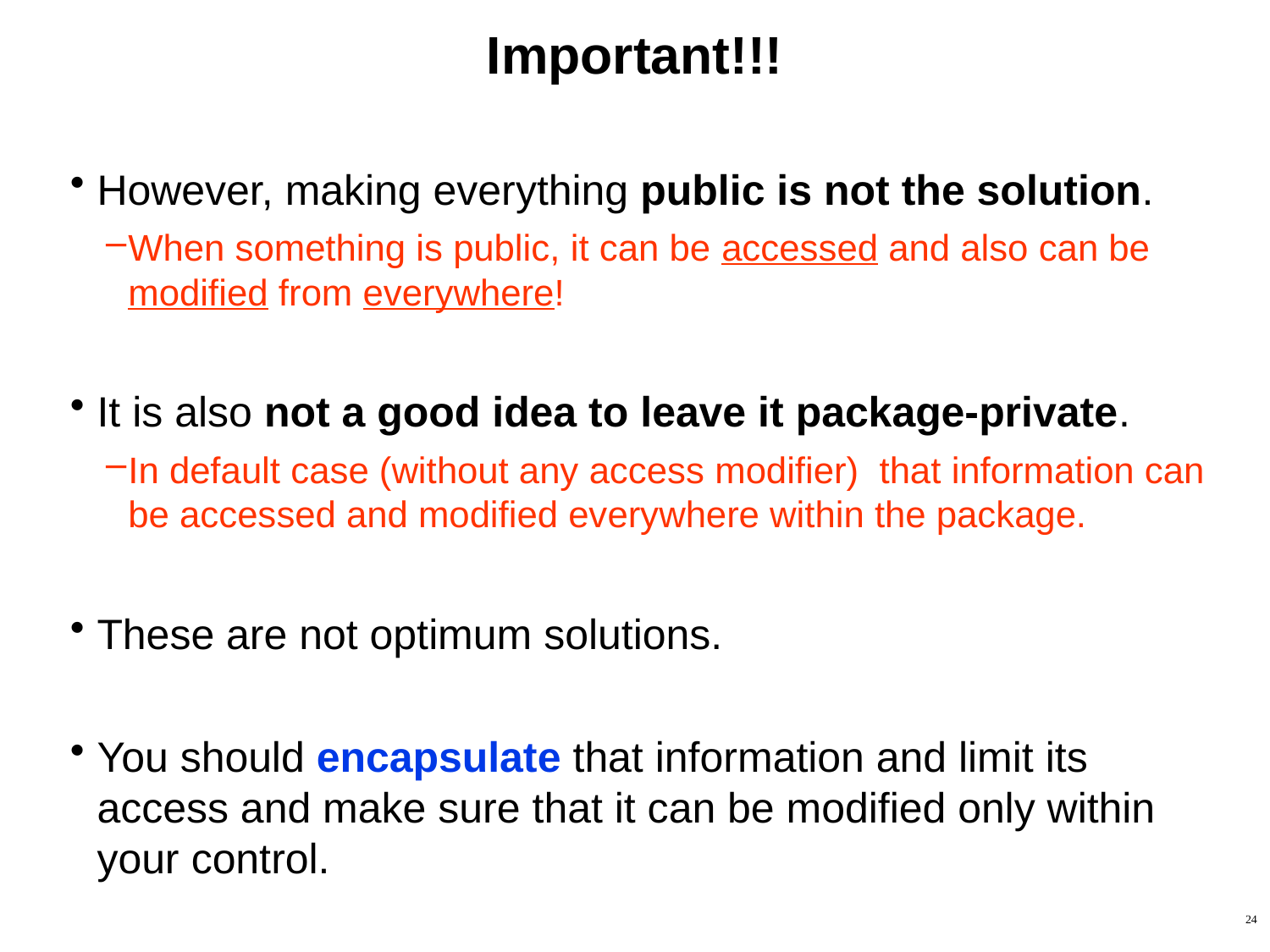

# Important!!!
However, making everything public is not the solution.
When something is public, it can be accessed and also can be modified from everywhere!

It is also not a good idea to leave it package-private.
In default case (without any access modifier)  that information can be accessed and modified everywhere within the package.

These are not optimum solutions.

You should encapsulate that information and limit its access and make sure that it can be modified only within your control.
24